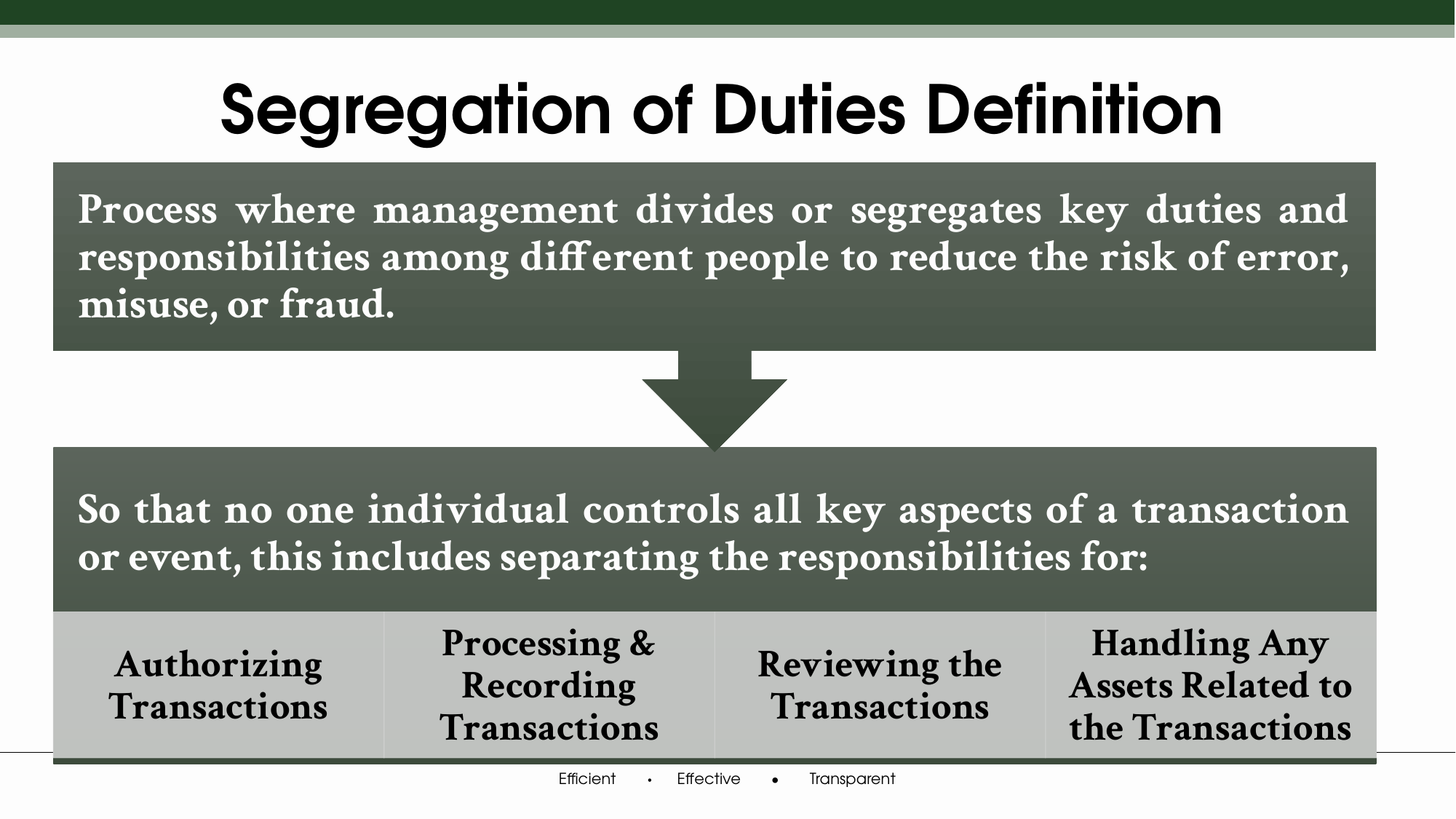

# Segregation of Duties Definition
So that no one individual controls all key aspects of a transaction or event, this includes separating the responsibilities for:
Authorizing Transactions
Processing & Recording Transactions
Reviewing the Transactions
Handling Any Assets Related to the Transactions
Process where management divides or segregates key duties and responsibilities among different people to reduce the risk of error, misuse, or fraud.